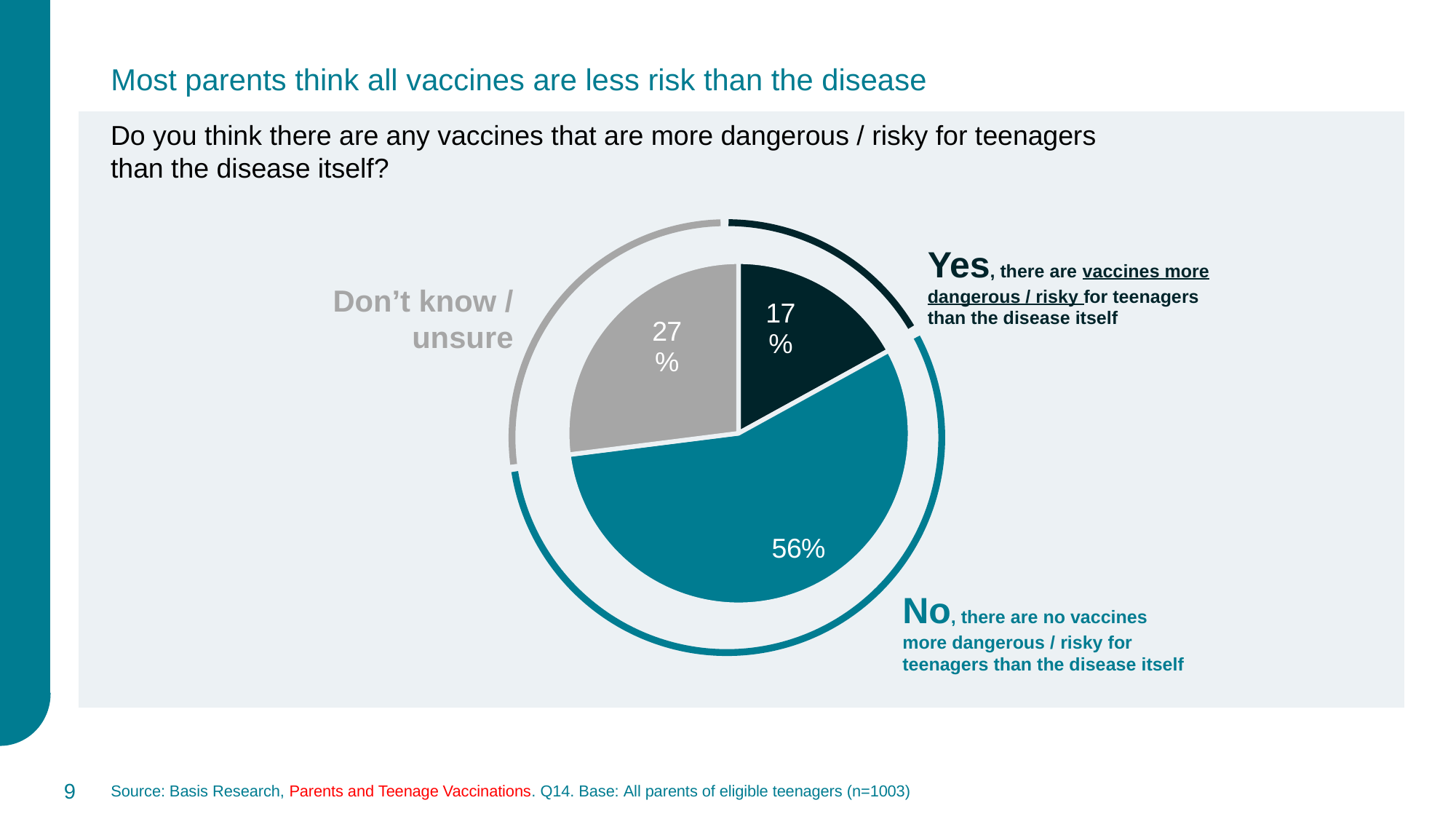

Most parents think all vaccines are less risk than the disease

Do you think there are any vaccines that are more dangerous / risky for teenagers than the disease itself?

### Chart

| Category | X |
|---|---|
| Yes | 0.17 |
| No | 0.56 |
| Don't know / unsure | 0.27 |
Yes, there are vaccines more dangerous / risky for teenagers than the disease itself
Don’t know / unsure
No, there are no vaccines more dangerous / risky for teenagers than the disease itself
9
Source: Basis Research, Parents and Teenage Vaccinations. Q14. Base: All parents of eligible teenagers (n=1003)